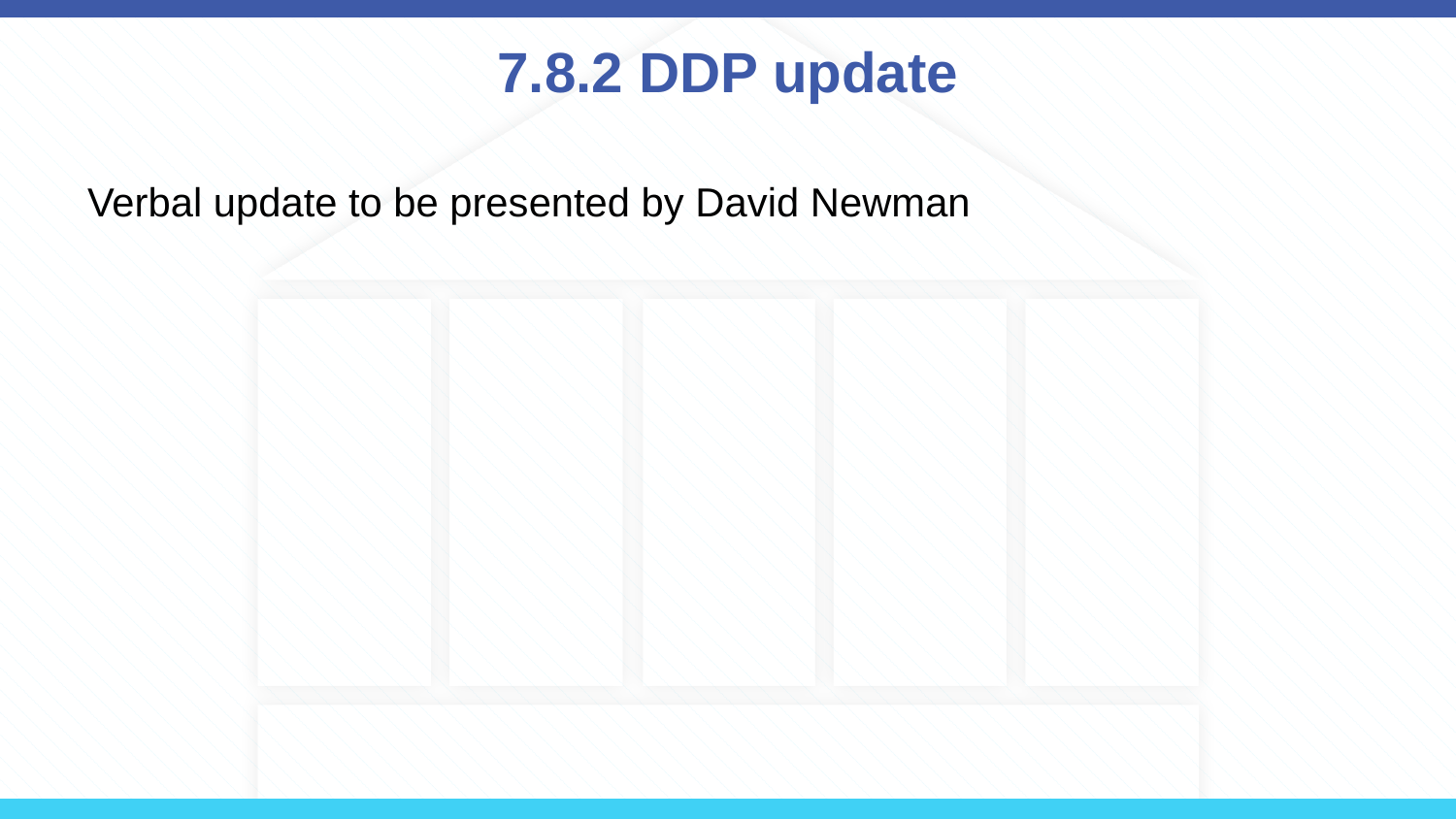

# 7.8.2 DDP update
Verbal update to be presented by David Newman